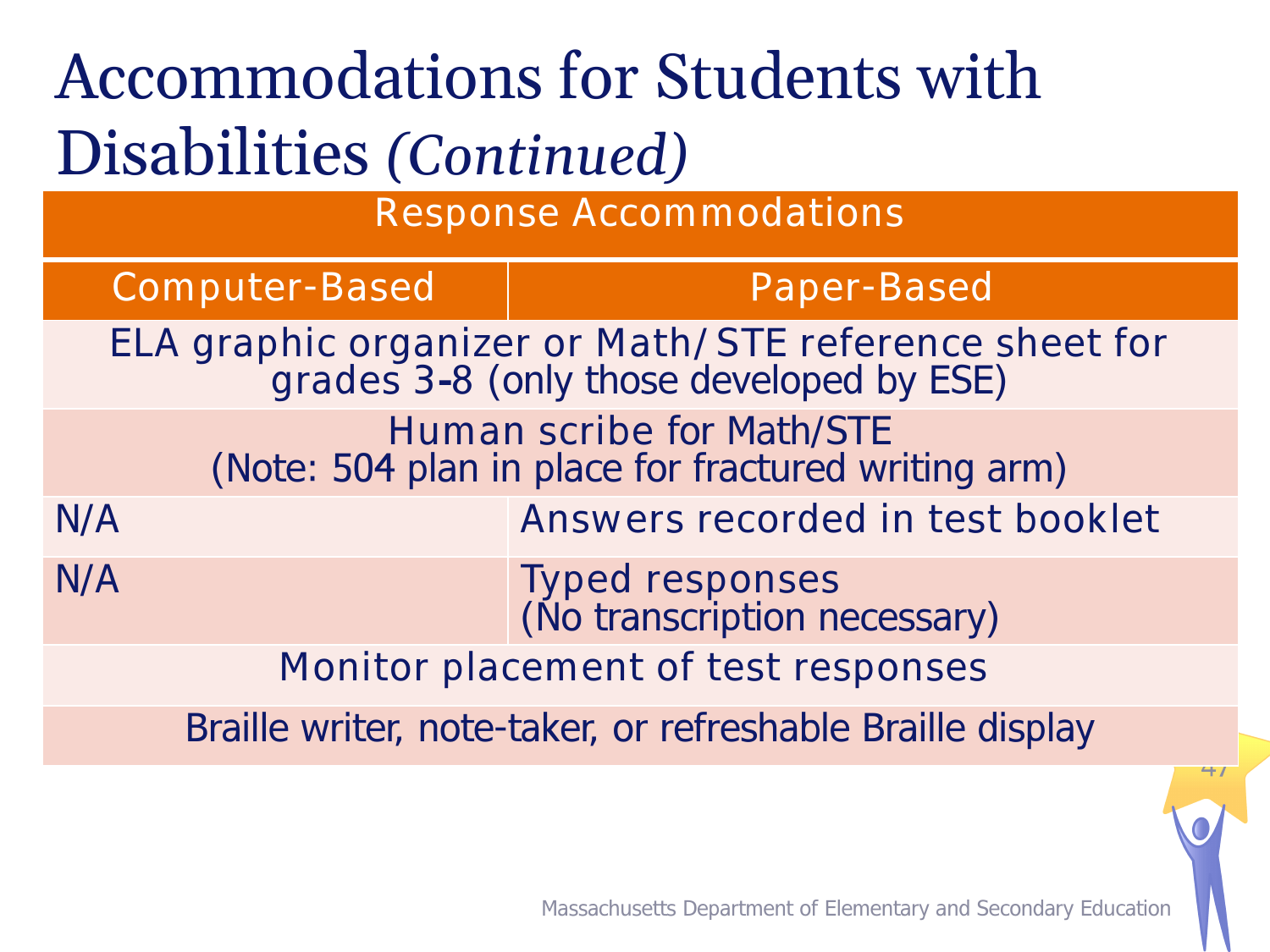

# Accommodations for Students with Disabilities (Continued)
| Response Accommodations |  |
| --- | --- |
| Computer-Based | Paper-Based |
| ELA graphic organizer or Math/STE reference sheet for grades 3−8 (only those developed by ESE) |  |
| Human scribe for Math/STE (Note: 504 plan in place for fractured writing arm) |  |
| N/A | Answers recorded in test booklet |
| N/A | Typed responses (No transcription necessary) |
| Monitor placement of test responses |  |
| Braille writer, note-taker, or refreshable Braille display |  |
47
Massachusetts Department of Elementary and Secondary Education